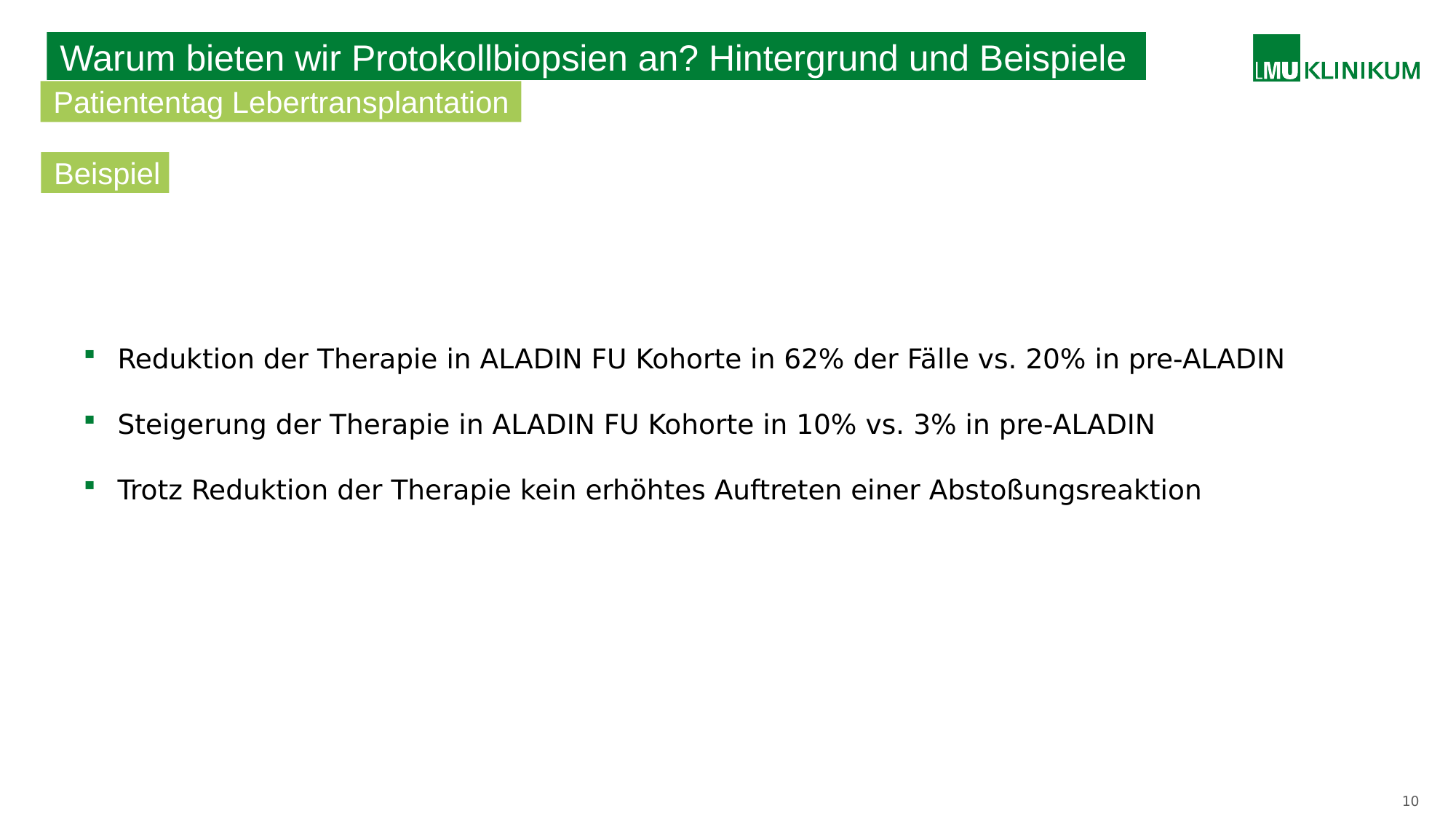

Warum bieten wir Protokollbiopsien an? Hintergrund und Beispiele
Patiententag Lebertransplantation
Beispiel
Reduktion der Therapie in ALADIN FU Kohorte in 62% der Fälle vs. 20% in pre-ALADIN

Steigerung der Therapie in ALADIN FU Kohorte in 10% vs. 3% in pre-ALADIN

Trotz Reduktion der Therapie kein erhöhtes Auftreten einer Abstoßungsreaktion

10